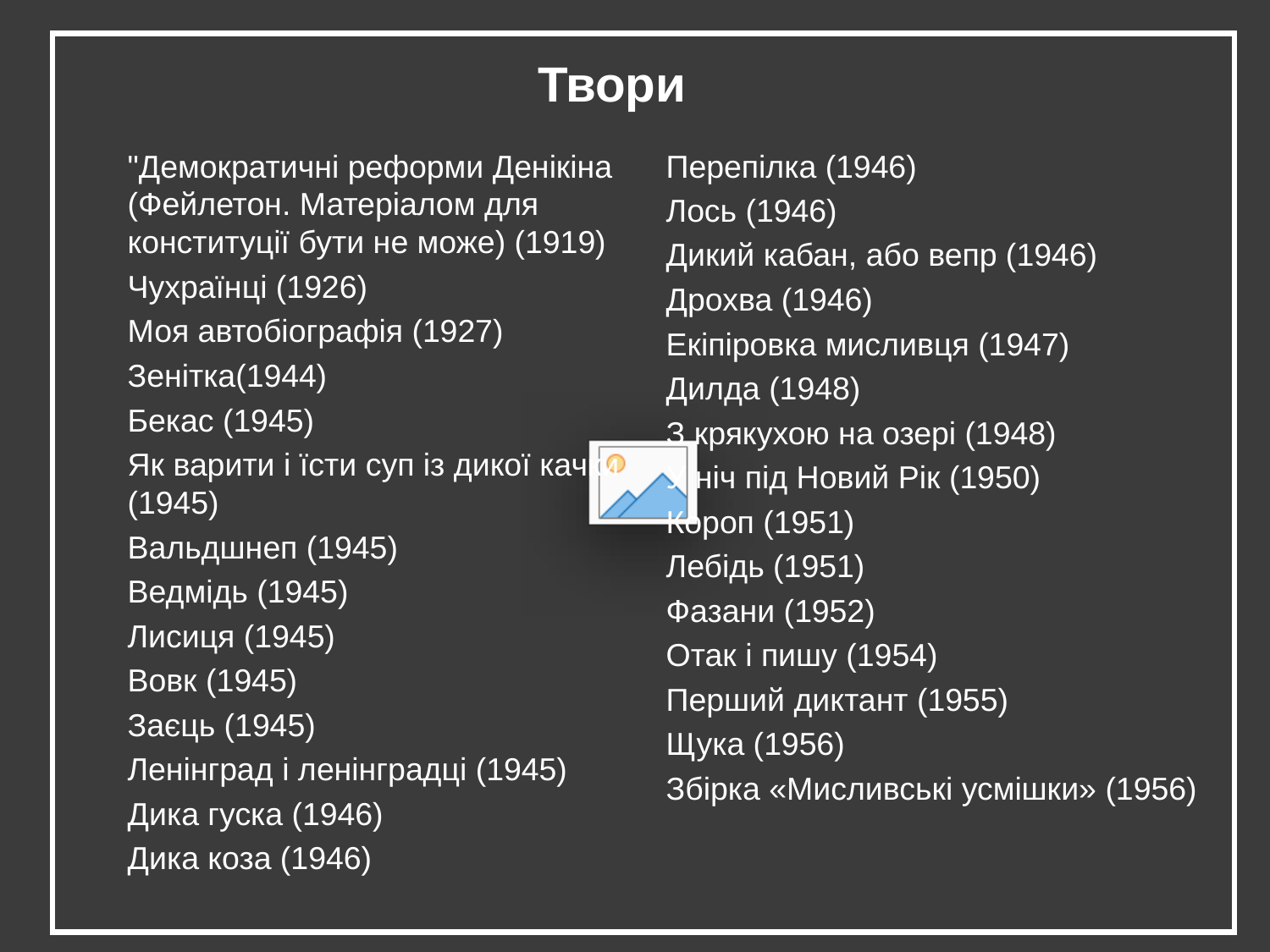

Твори

"Демократичні реформи Денікіна (Фейлетон. Матеріалом для конституції бути не може) (1919)
Чухраїнці (1926)
Моя автобіографія (1927)
Зенітка(1944)
Бекас (1945)
Як варити і їсти суп із дикої качки (1945)
Вальдшнеп (1945)
Ведмідь (1945)
Лисиця (1945)
Вовк (1945)
Заєць (1945)
Ленінград і ленінградці (1945)
Дика гуска (1946)
Дика коза (1946)
Перепілка (1946)
Лось (1946)
Дикий кабан, або вепр (1946)
Дрохва (1946)
Екіпіровка мисливця (1947)
Дилда (1948)
З крякухою на озері (1948)
У ніч під Новий Рік (1950)
Короп (1951)
Лебідь (1951)
Фазани (1952)
Отак і пишу (1954)
Перший диктант (1955)
Щука (1956)
Збірка «Мисливські усмішки» (1956)